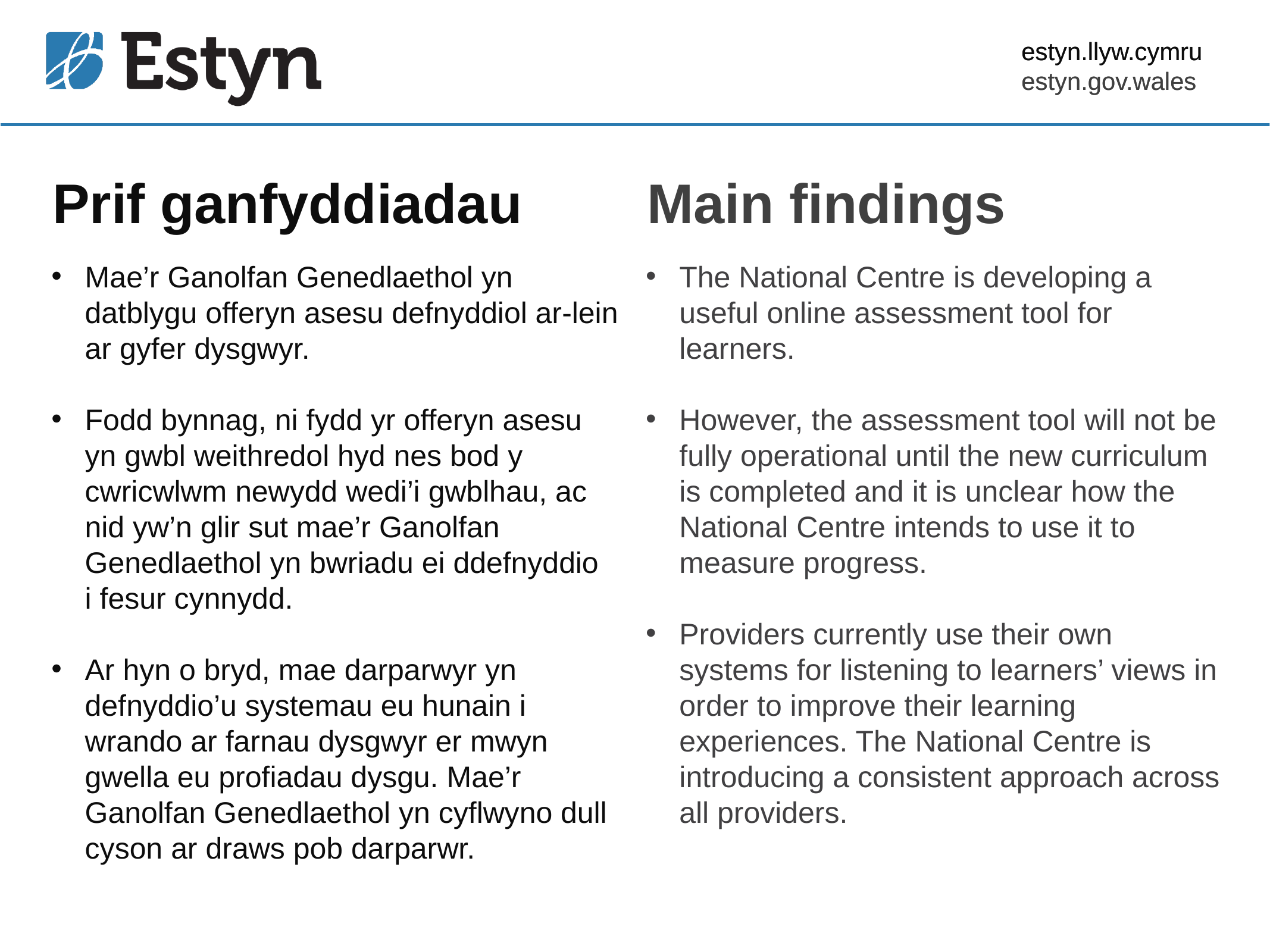

estyn.llyw.cymru
estyn.gov.wales
# Prif ganfyddiadau
Main findings
Mae’r Ganolfan Genedlaethol yn datblygu offeryn asesu defnyddiol ar-lein ar gyfer dysgwyr.

Fodd bynnag, ni fydd yr offeryn asesu
yn gwbl weithredol hyd nes bod y cwricwlwm newydd wedi’i gwblhau, ac nid yw’n glir sut mae’r Ganolfan Genedlaethol yn bwriadu ei ddefnyddio
i fesur cynnydd.

Ar hyn o bryd, mae darparwyr yn defnyddio’u systemau eu hunain i wrando ar farnau dysgwyr er mwyn gwella eu profiadau dysgu. Mae’r Ganolfan Genedlaethol yn cyflwyno dull cyson ar draws pob darparwr.

The National Centre is developing a useful online assessment tool for learners.

However, the assessment tool will not be fully operational until the new curriculum is completed and it is unclear how the National Centre intends to use it to measure progress.

Providers currently use their own systems for listening to learners’ views in order to improve their learning experiences. The National Centre is introducing a consistent approach across all providers.